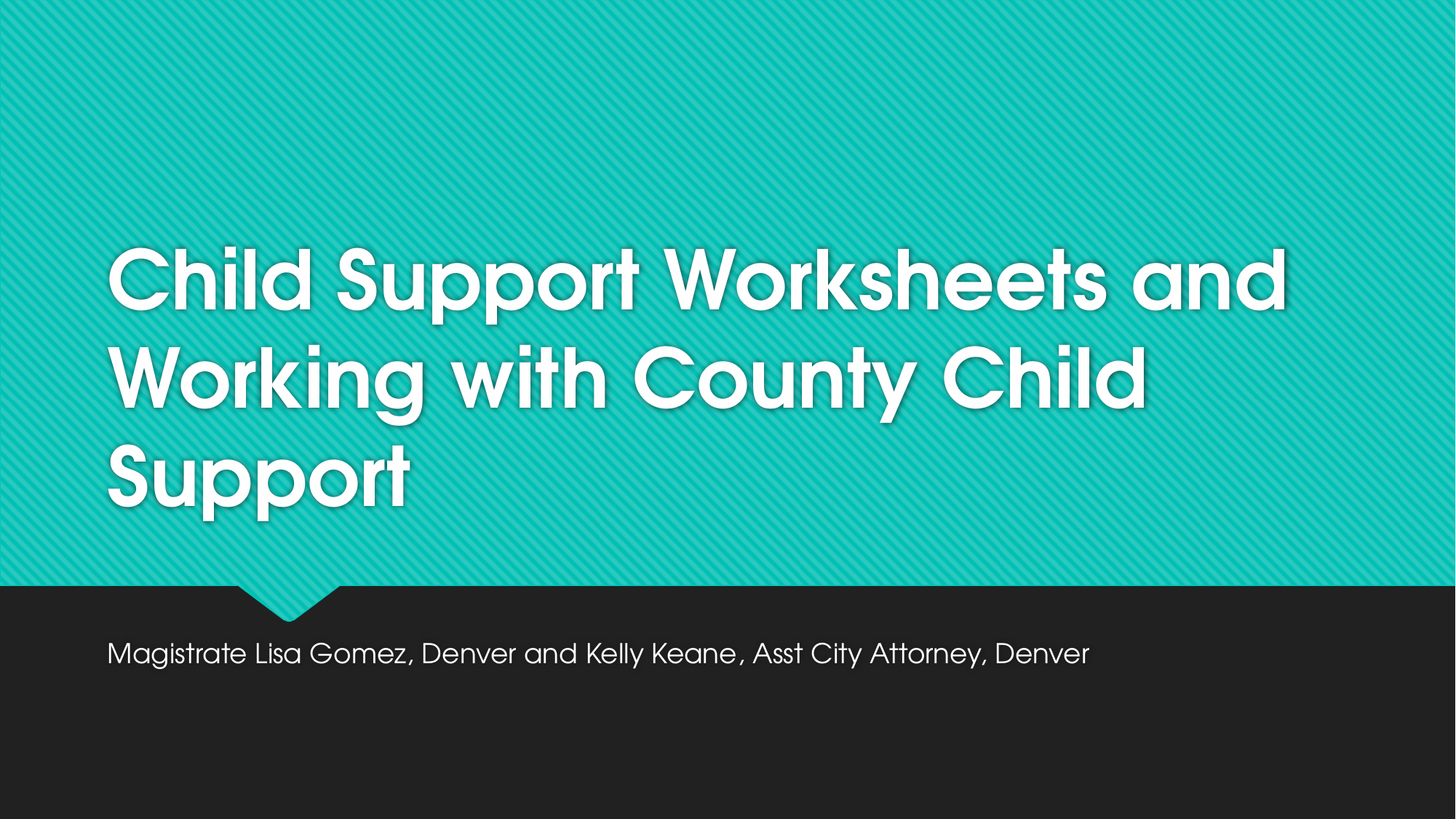

# Child Support Worksheets and Working with County Child Support
Magistrate Lisa Gomez, Denver and Kelly Keane, Asst City Attorney, Denver